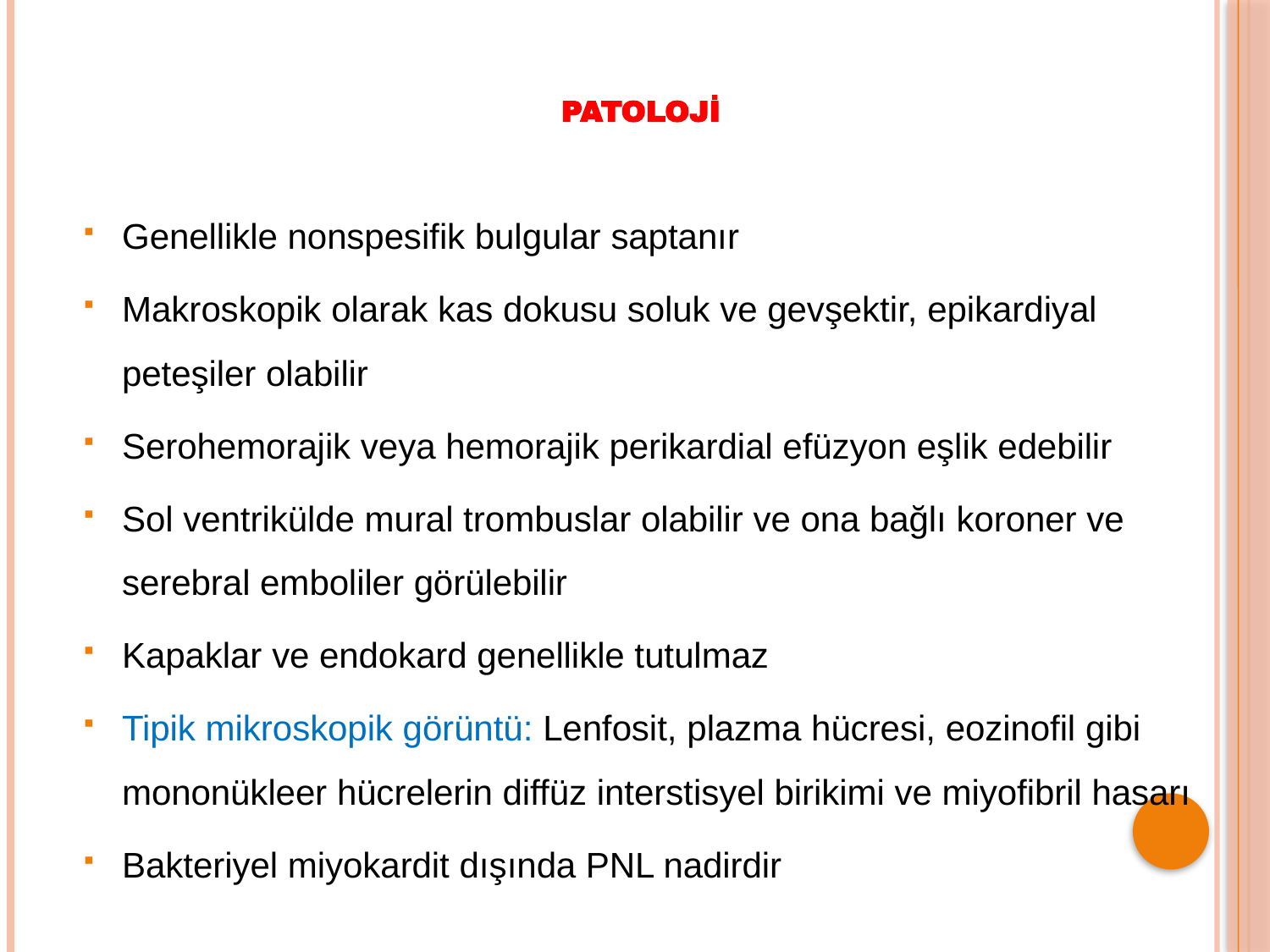

PATOLOJİ
Genellikle nonspesifik bulgular saptanır
Makroskopik olarak kas dokusu soluk ve gevşektir, epikardiyal peteşiler olabilir
Serohemorajik veya hemorajik perikardial efüzyon eşlik edebilir
Sol ventrikülde mural trombuslar olabilir ve ona bağlı koroner ve serebral emboliler görülebilir
Kapaklar ve endokard genellikle tutulmaz
Tipik mikroskopik görüntü: Lenfosit, plazma hücresi, eozinofil gibi mononükleer hücrelerin diffüz interstisyel birikimi ve miyofibril hasarı
Bakteriyel miyokardit dışında PNL nadirdir